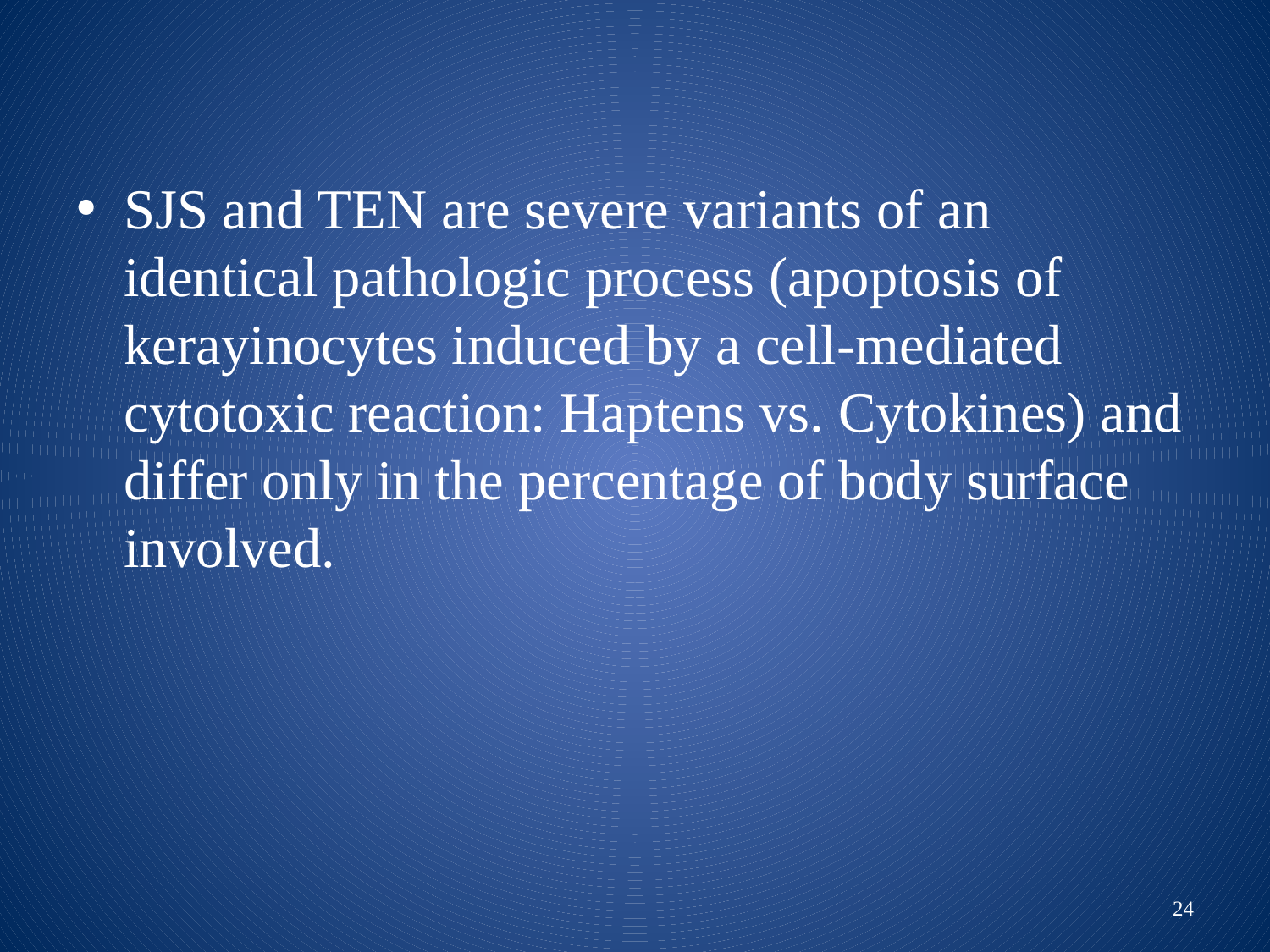

SJS and TEN are severe variants of an identical pathologic process (apoptosis of kerayinocytes induced by a cell-mediated cytotoxic reaction: Haptens vs. Cytokines) and differ only in the percentage of body surface involved.
24